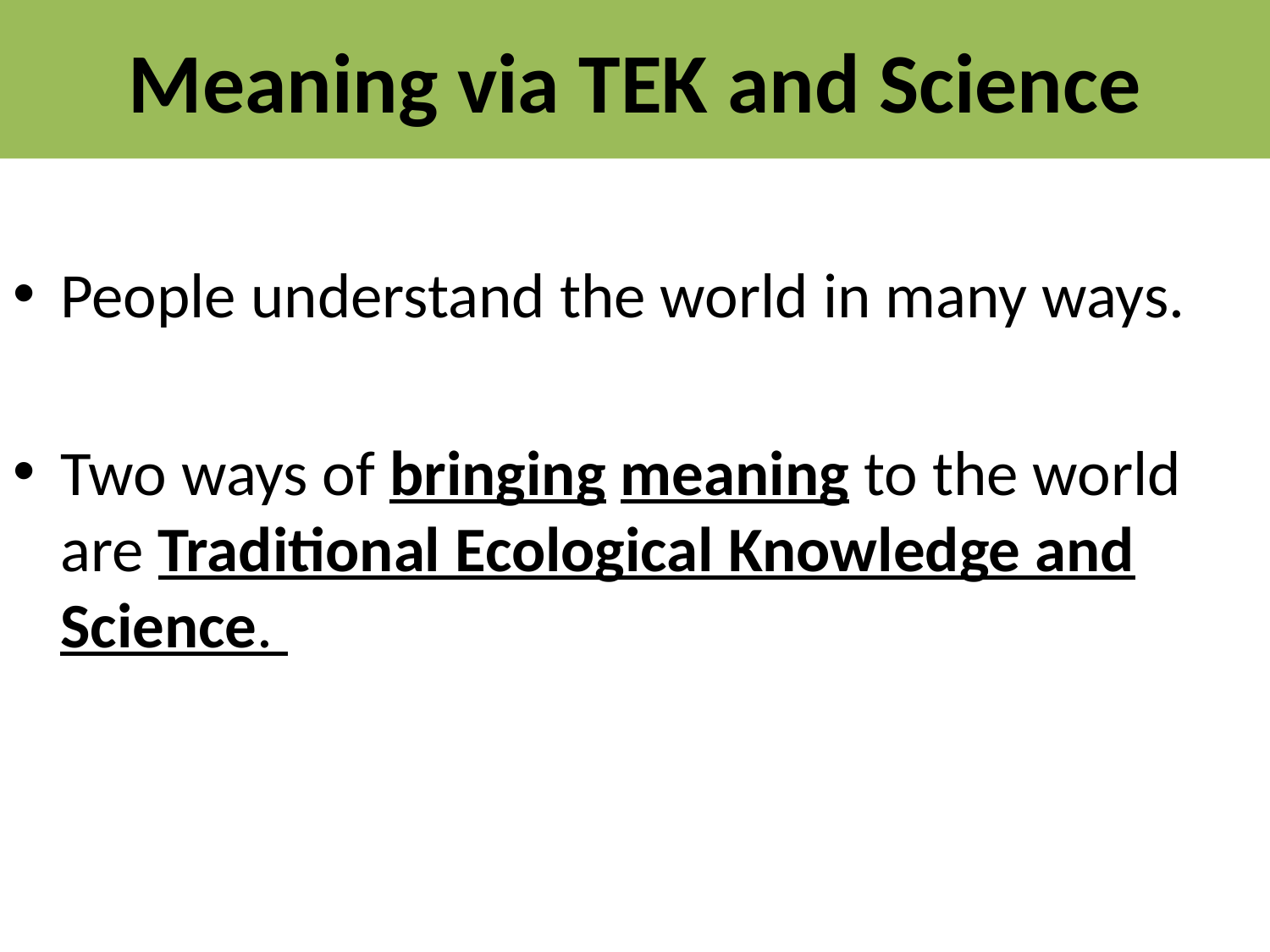

# Meaning via TEK and Science

People understand the world in many ways.

Two ways of bringing meaning to the world are Traditional Ecological Knowledge and Science.